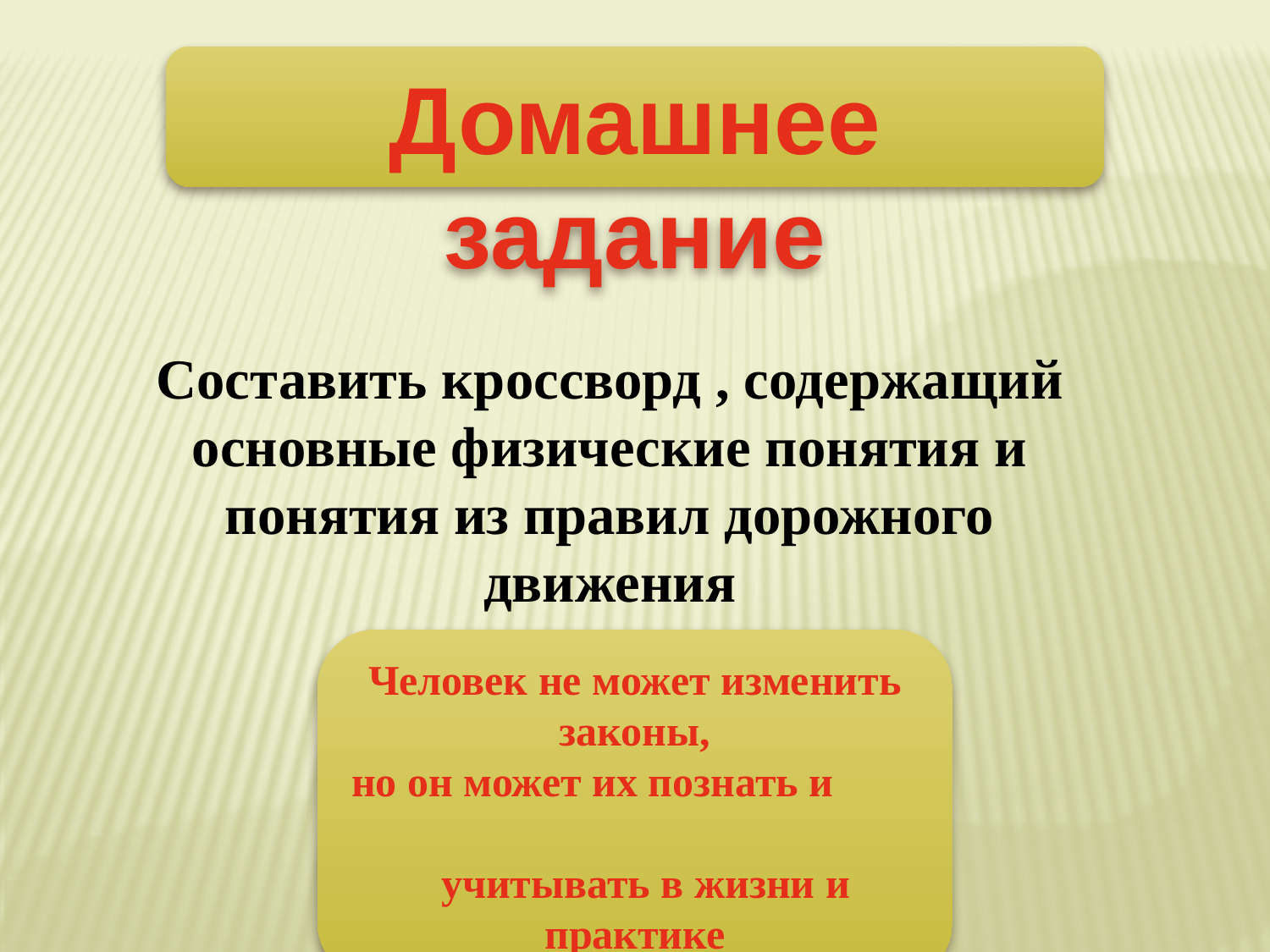

Домашнее задание
Составить кроссворд , содержащий основные физические понятия и понятия из правил дорожного движения
Человек не может изменить законы,
но он может их познать и                                                                  учитывать в жизни и практике